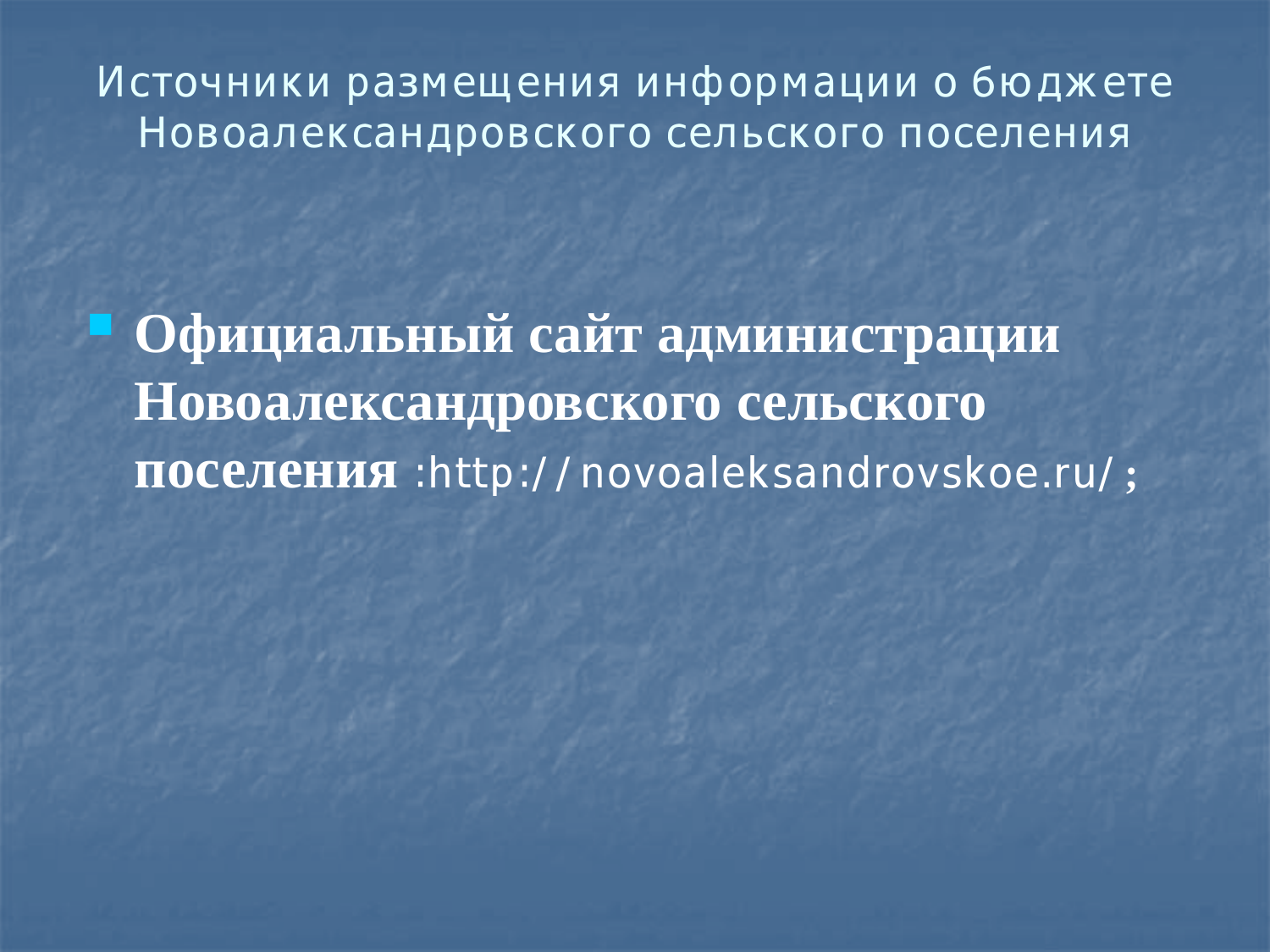

Источники размещения информации о бюджете Новоалександровского сельского поселения
Официальный сайт администрации Новоалександровского сельского поселения :http://novoaleksandrovskoe.ru/;